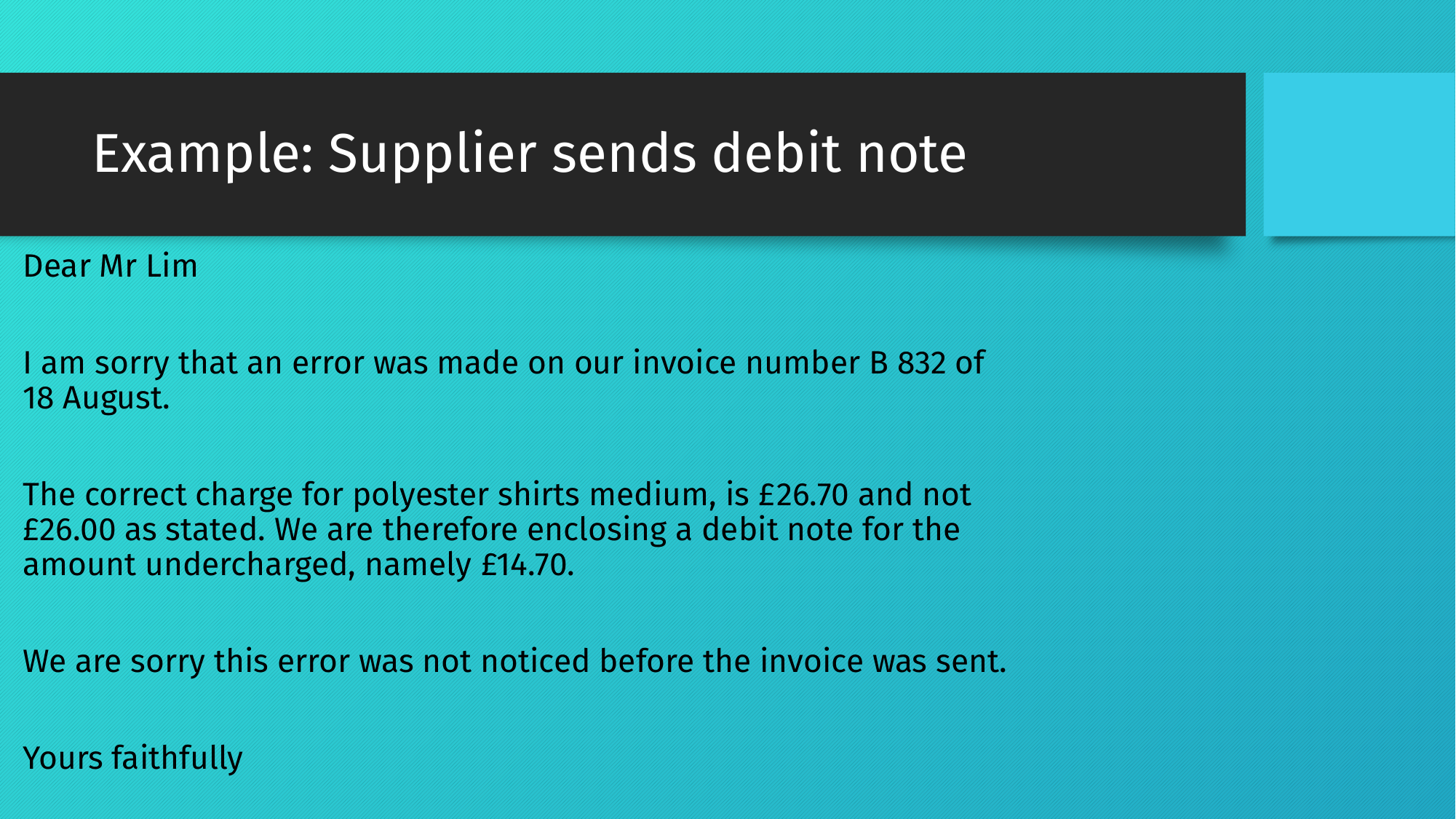

# Example: Supplier sends debit note
Dear Mr Lim

I am sorry that an error was made on our invoice number B 832 of 18 August.

The correct charge for polyester shirts medium, is £26.70 and not £26.00 as stated. We are therefore enclosing a debit note for the amount undercharged, namely £14.70.

We are sorry this error was not noticed before the invoice was sent.

Yours faithfully